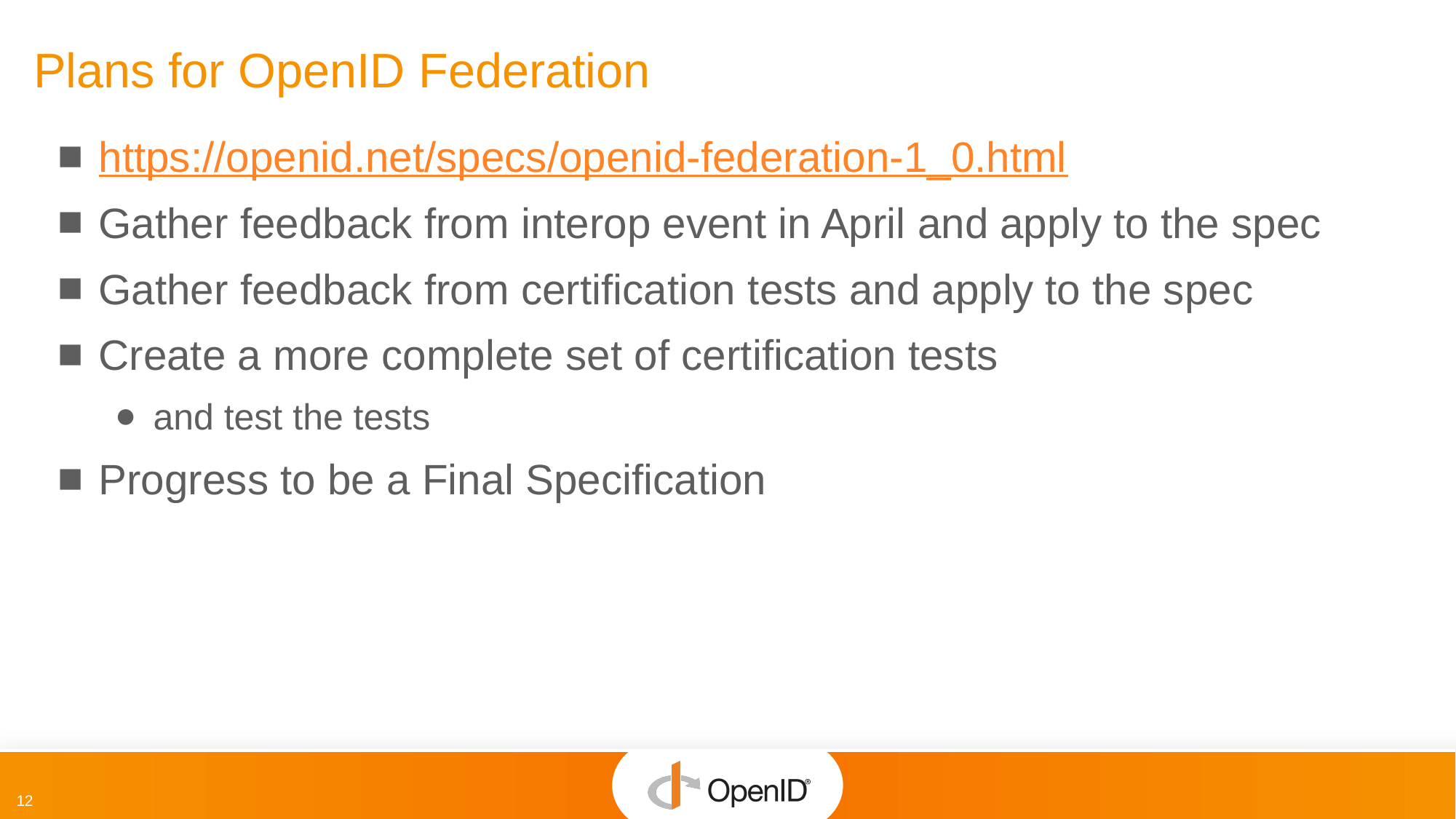

# Plans for OpenID Federation
https://openid.net/specs/openid-federation-1_0.html
Gather feedback from interop event in April and apply to the spec
Gather feedback from certification tests and apply to the spec
Create a more complete set of certification tests
and test the tests
Progress to be a Final Specification